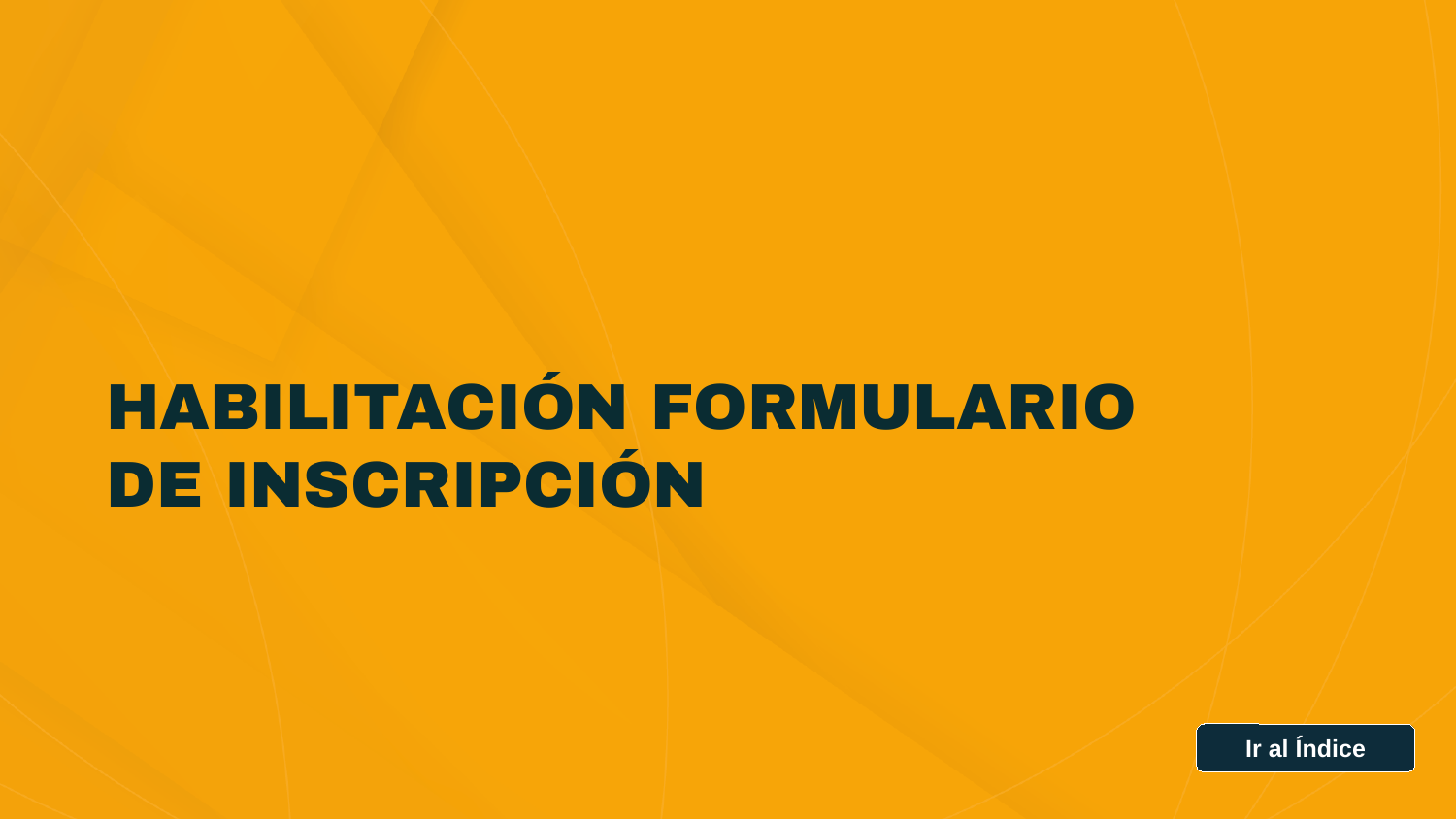

HABILITACIÓN FORMULARIO DE INSCRIPCIÓN
Ir al Índice